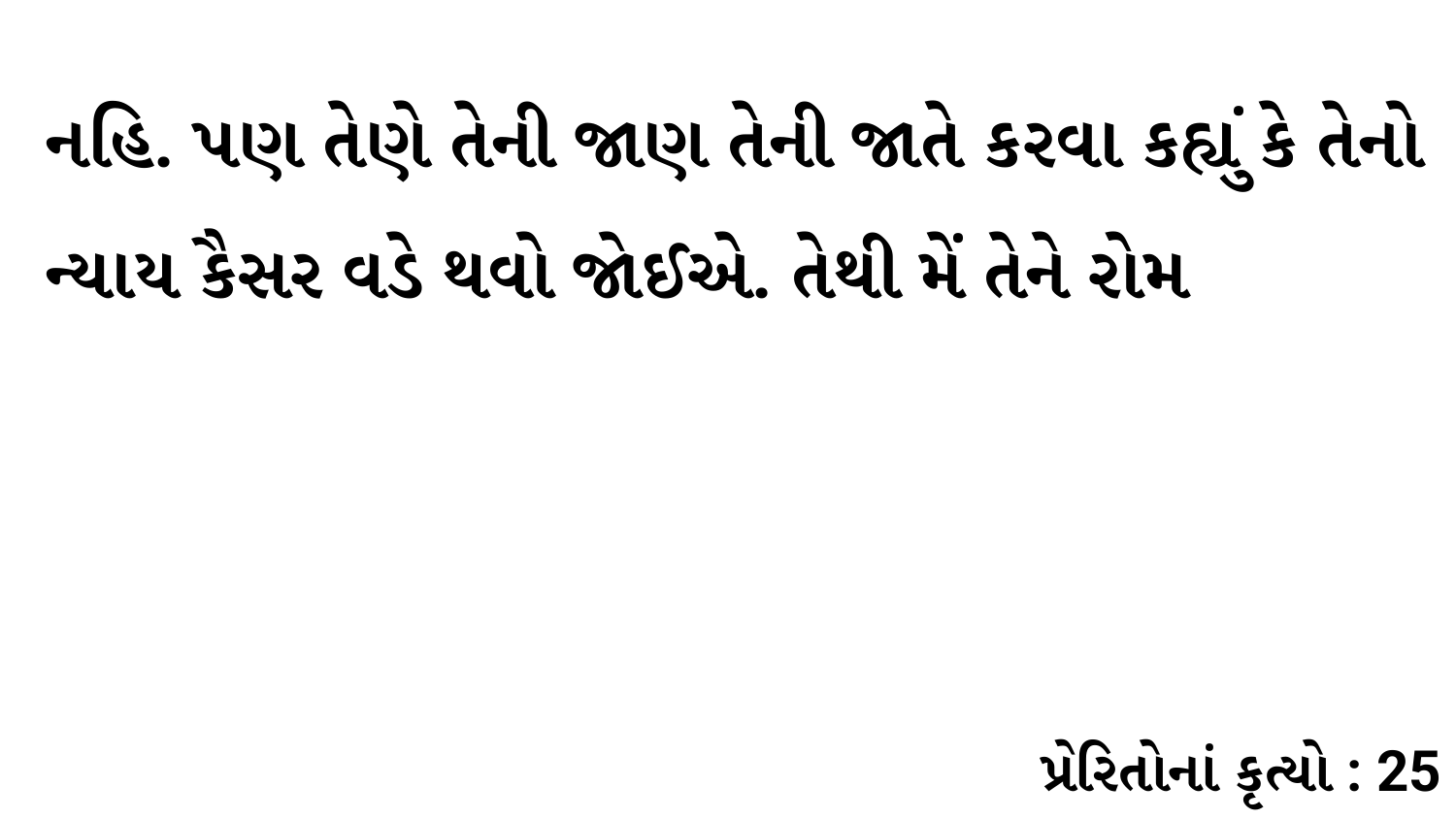

નહિ. પણ તેણે તેની જાણ તેની જાતે કરવા કહ્યું કે તેનો ન્યાય કૈસર વડે થવો જોઈએ. તેથી મેં તેને રોમ
પ્રેરિતોનાં કૃત્યો : 25